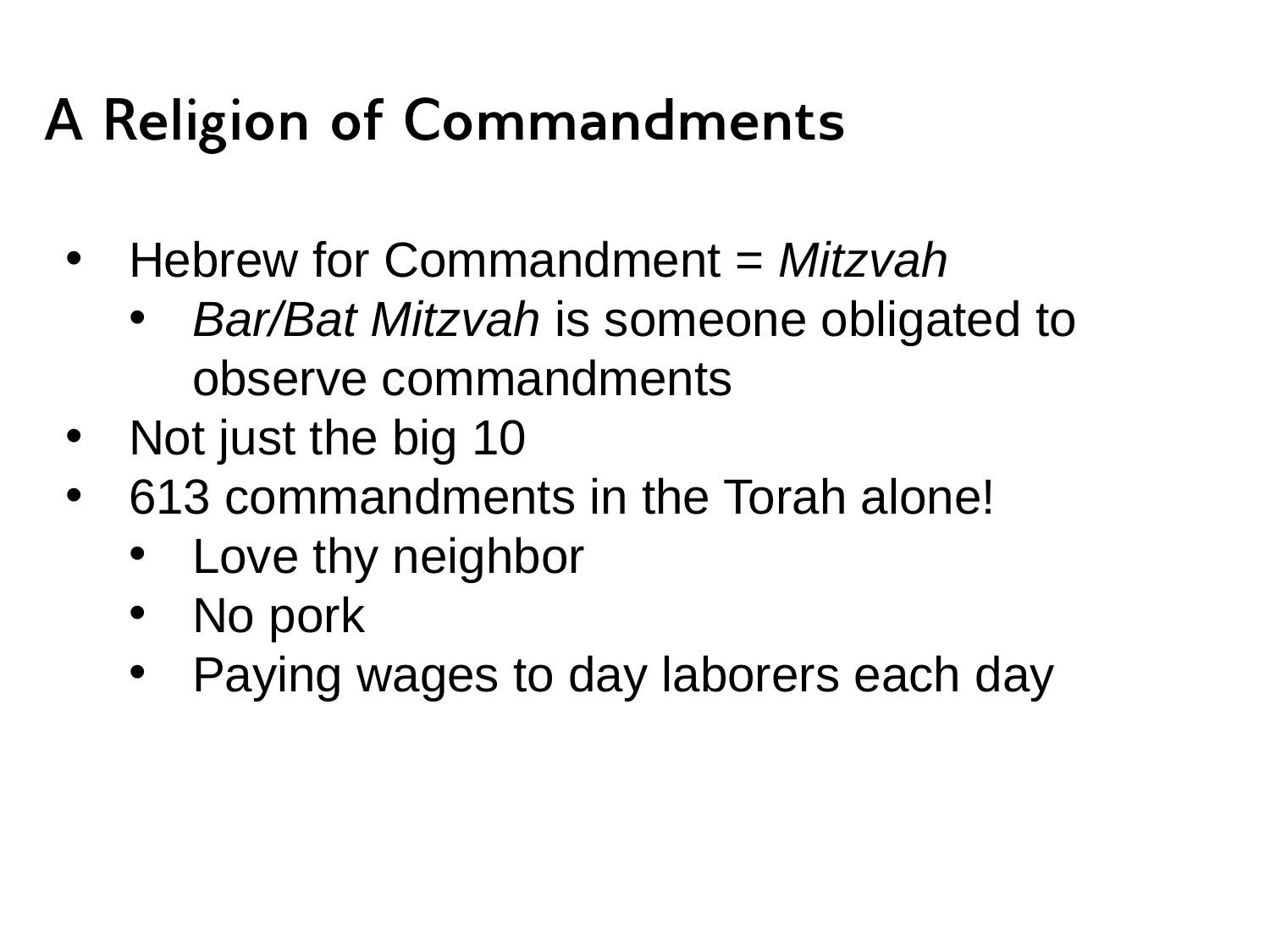

# A Religion of Commandments
Hebrew for Commandment = Mitzvah
Bar/Bat Mitzvah is someone obligated to observe commandments
Not just the big 10
613 commandments in the Torah alone!
Love thy neighbor
No pork
Paying wages to day laborers each day